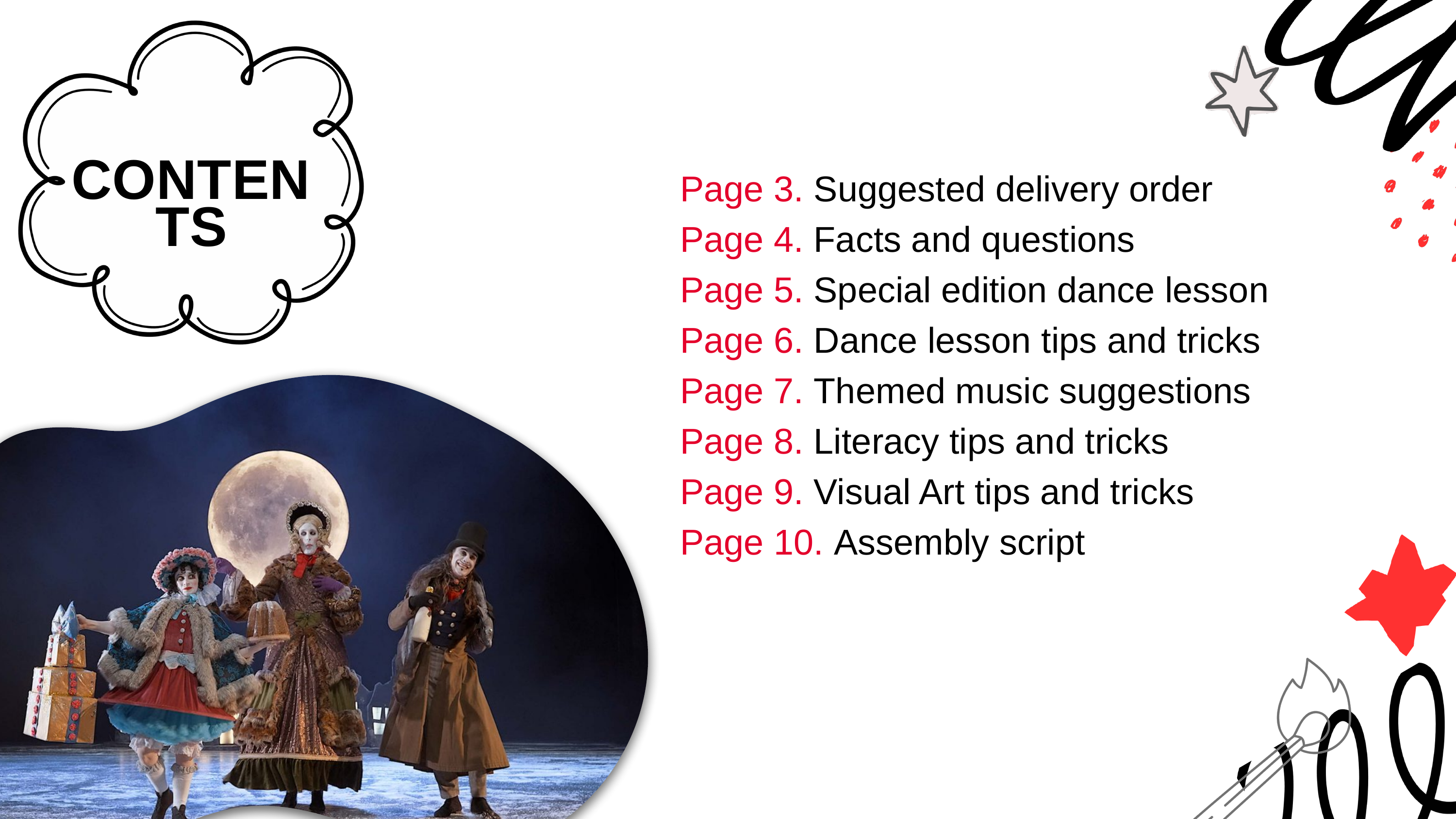

Page 3. Suggested delivery order
Page 4. Facts and questions
Page 5. Special edition dance lesson
Page 6. Dance lesson tips and tricks
Page 7. Themed music suggestions
Page 8. Literacy tips and tricks
Page 9. Visual Art tips and tricks
Page 10. Assembly script
CONTENTS